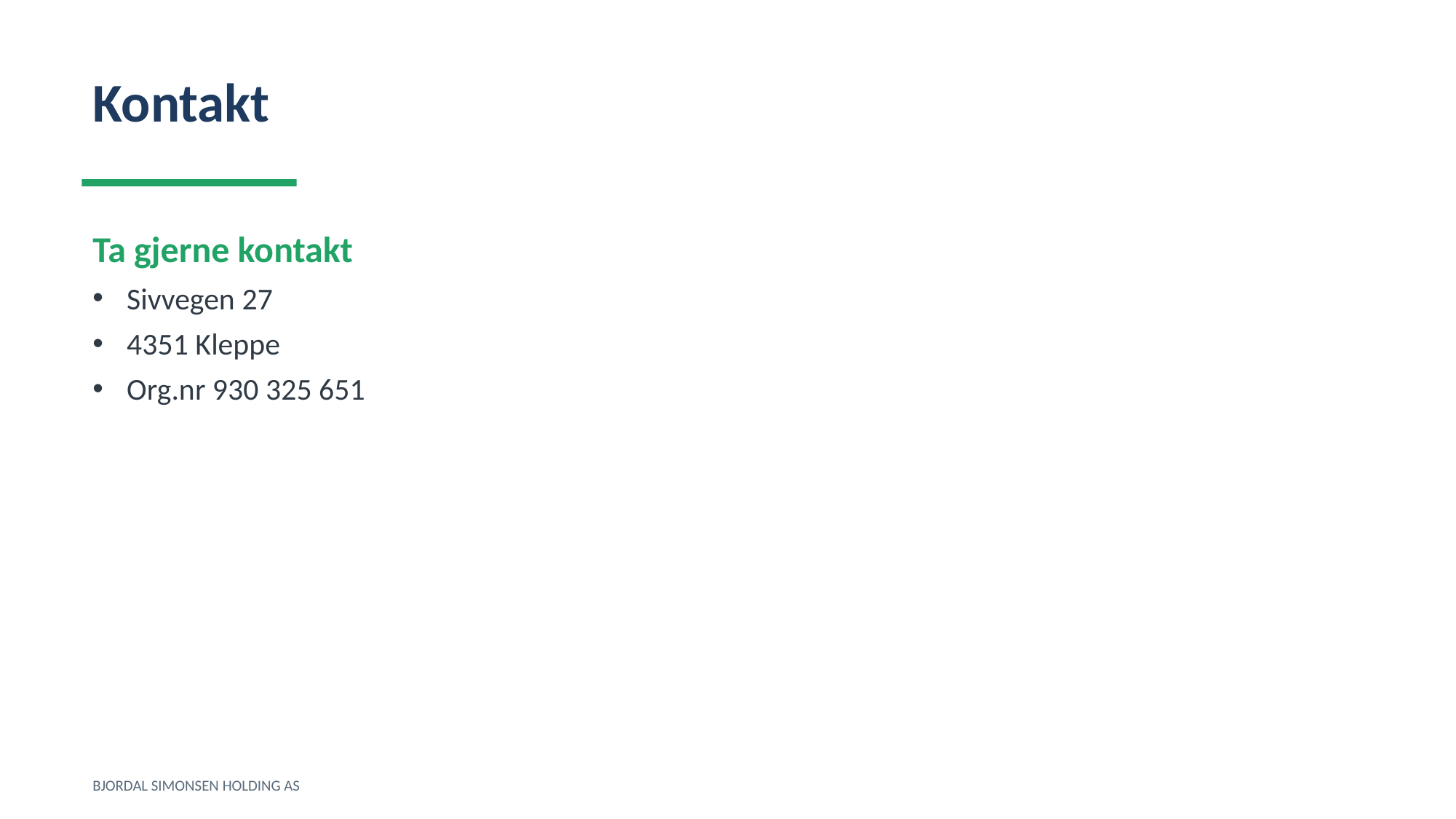

Kontakt

Ta gjerne kontakt
Sivvegen 27
4351 Kleppe
Org.nr 930 325 651
BJORDAL SIMONSEN HOLDING AS